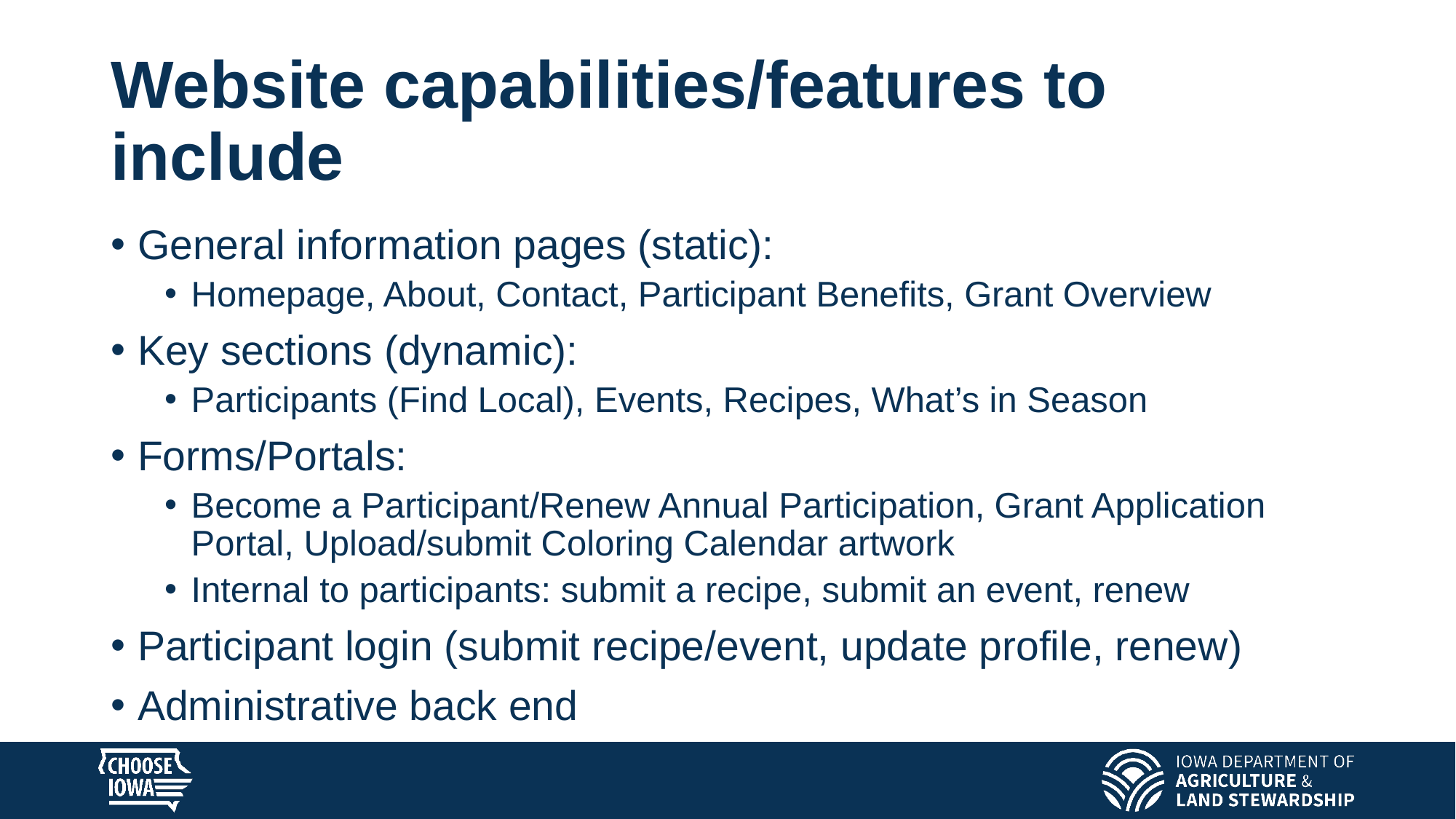

# Website capabilities/​features to include​
General information pages (static): ​
Homepage, About, Contact, Participant Benefits, Grant Overview​
Key sections (dynamic): ​
Participants (Find Local), Events, Recipes, What’s in Season​
Forms/Portals: ​
Become a Participant/Renew Annual Participation, Grant Application Portal, Upload/submit Coloring Calendar artwork​
Internal to participants: submit a recipe, submit an event, renew​
Participant login (submit recipe/event, update profile, renew)​
Administrative back end​